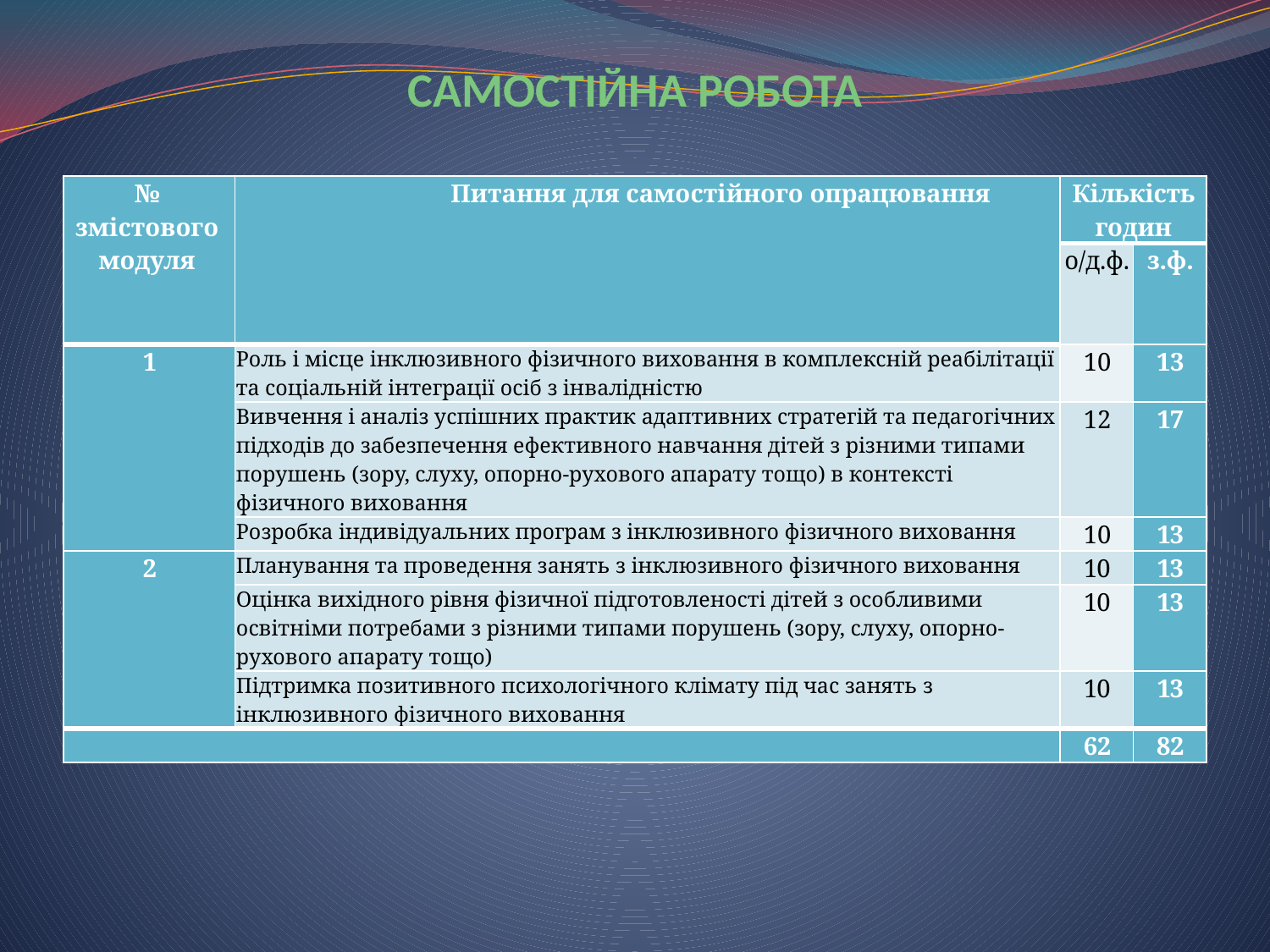

# САМОСТІЙНА РОБОТА
| № змістового модуля | Питання для самостійного опрацювання | Кількість годин |  |
| --- | --- | --- | --- |
|  |  | о/д.ф. | з.ф. |
| 1 | Роль і місце інклюзивного фізичного виховання в комплексній реабілітації та соціальній інтеграції осіб з інвалідністю | 10 | 13 |
|  | Вивчення і аналіз успішних практик адаптивних стратегій та педагогічних підходів до забезпечення ефективного навчання дітей з різними типами порушень (зору, слуху, опорно-рухового апарату тощо) в контексті фізичного виховання | 12 | 17 |
|  | Розробка індивідуальних програм з інклюзивного фізичного виховання | 10 | 13 |
| 2 | Планування та проведення занять з інклюзивного фізичного виховання | 10 | 13 |
|  | Оцінка вихідного рівня фізичної підготовленості дітей з особливими освітніми потребами з різними типами порушень (зору, слуху, опорно-рухового апарату тощо) | 10 | 13 |
|  | Підтримка позитивного психологічного клімату під час занять з інклюзивного фізичного виховання | 10 | 13 |
|  |  | 62 | 82 |